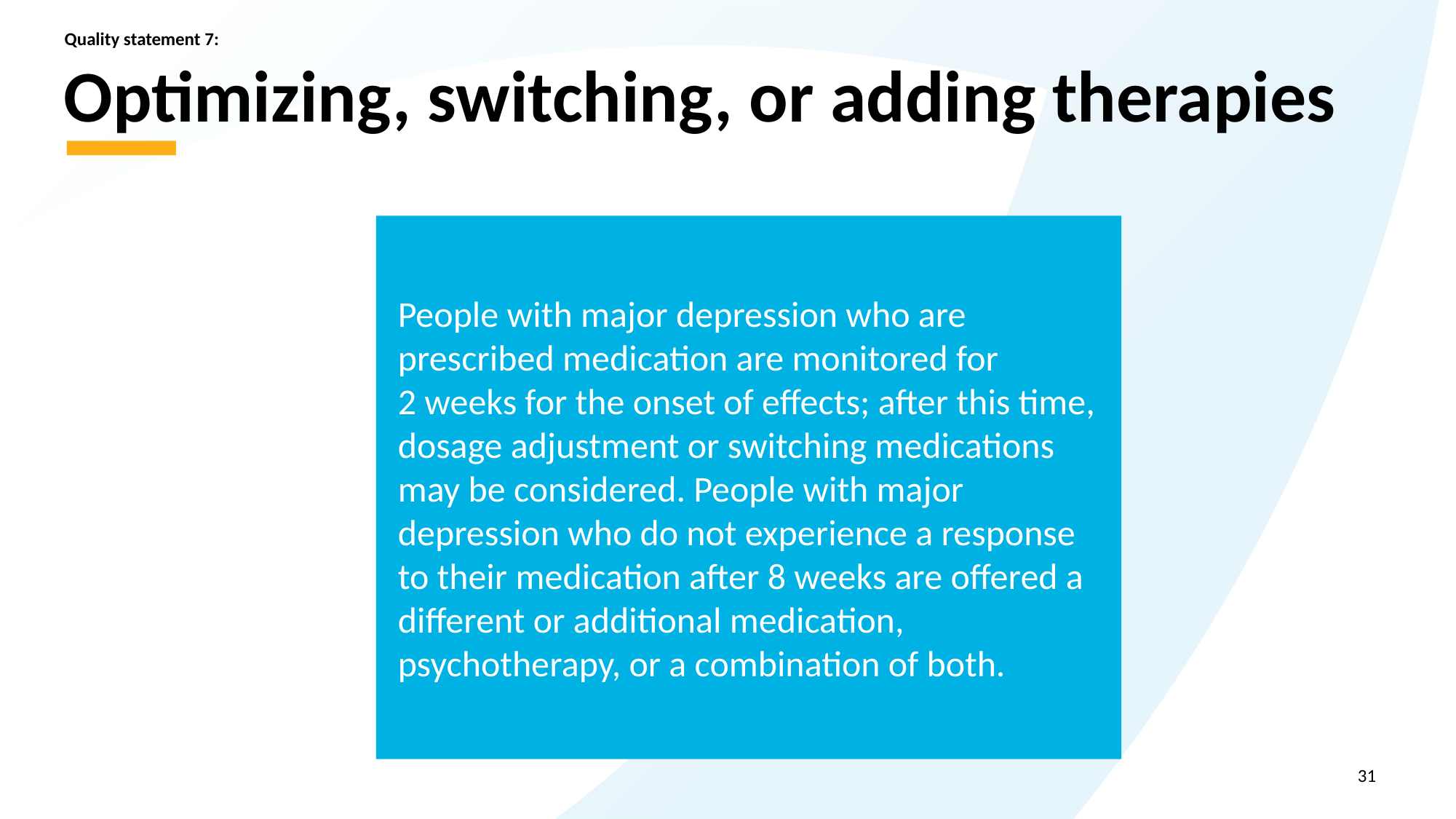

Quality statement 7:
# Optimizing, switching, or adding therapies
People with major depression who are prescribed medication are monitored for 2 weeks for the onset of effects; after this time, dosage adjustment or switching medications may be considered. People with major depression who do not experience a response to their medication after 8 weeks are offered a different or additional medication, psychotherapy, or a combination of both.
31